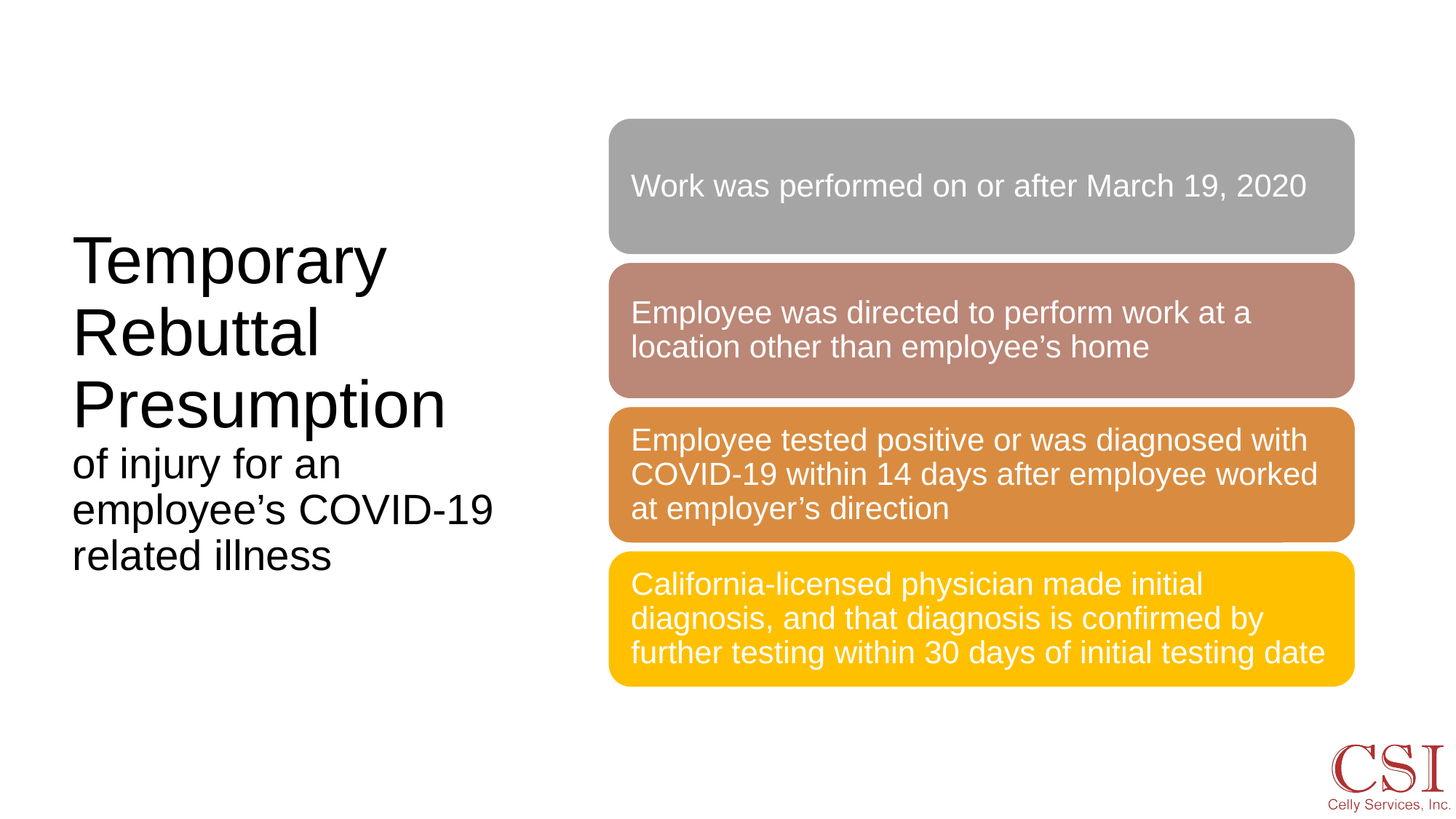

# Temporary Rebuttal Presumption of injury for an employee’s COVID-19 related illness
Work was performed on or after March 19, 2020
Employee was directed to perform work at a location other than employee’s home
Employee tested positive or was diagnosed with COVID-19 within 14 days after employee worked at employer’s direction
California-licensed physician made initial diagnosis, and that diagnosis is confirmed by further testing within 30 days of initial testing date